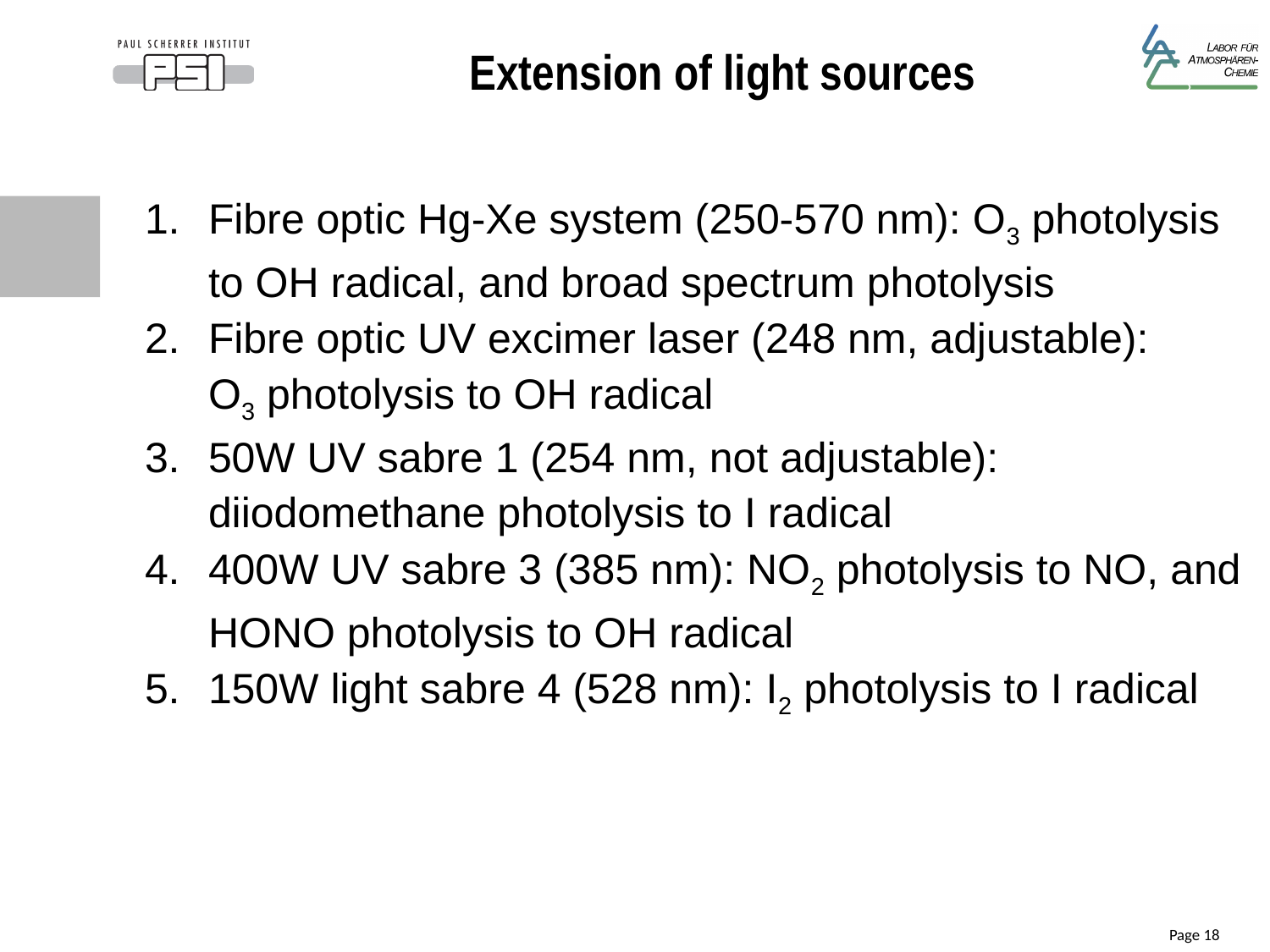

# Extension of light sources
Fibre optic Hg-Xe system (250-570 nm): O3 photolysis to OH radical, and broad spectrum photolysis
Fibre optic UV excimer laser (248 nm, adjustable):
O3 photolysis to OH radical
50W UV sabre 1 (254 nm, not adjustable): diiodomethane photolysis to I radical
400W UV sabre 3 (385 nm): NO2 photolysis to NO, and HONO photolysis to OH radical
150W light sabre 4 (528 nm): I2 photolysis to I radical
Page 18